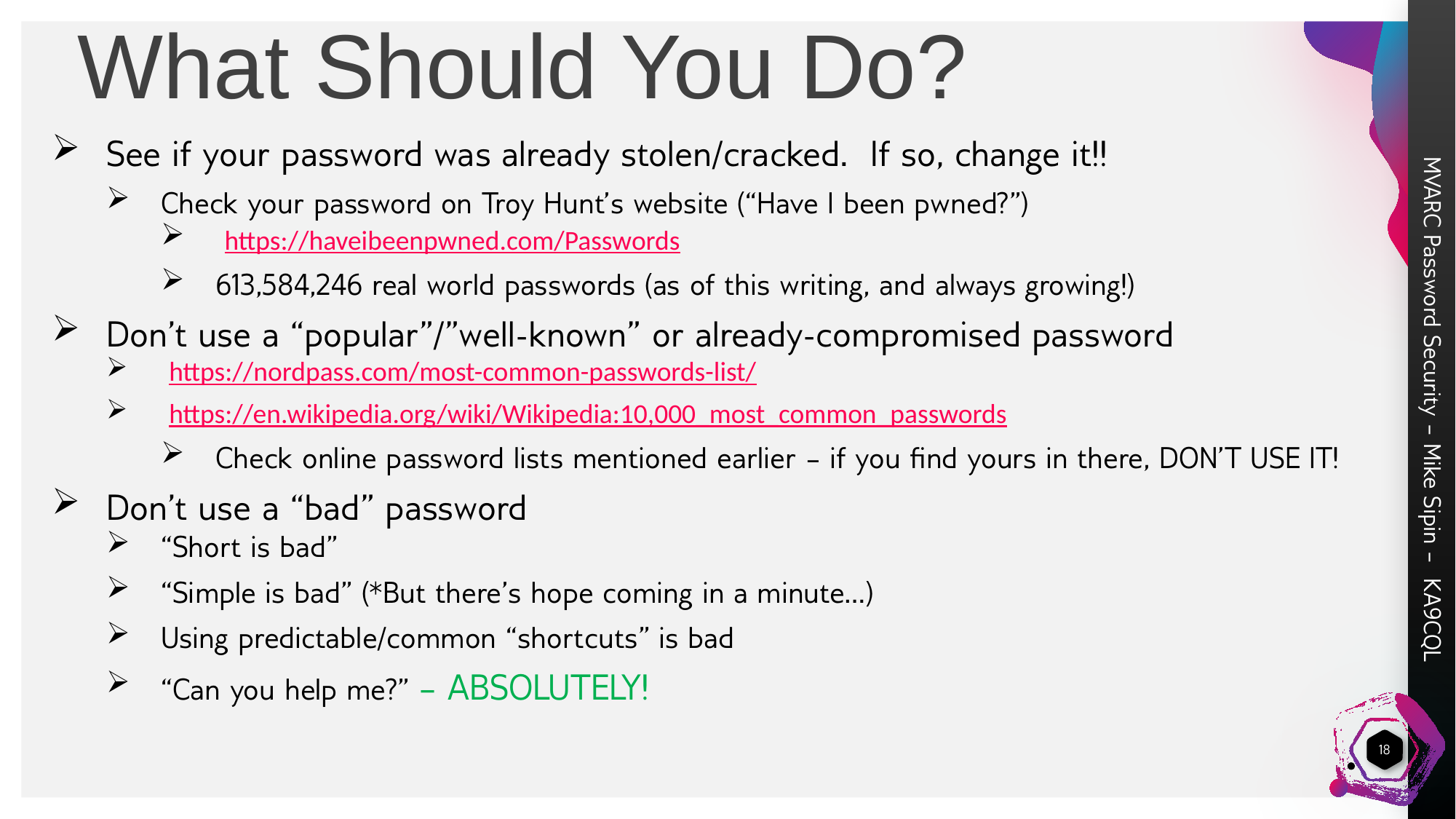

What Should You Do?
See if your password was already stolen/cracked.  If so, change it!!
Check your password on Troy Hunt’s website (“Have I been pwned?”)
 https://haveibeenpwned.com/Passwords
613,584,246 real world passwords (as of this writing, and always growing!)
Don’t use a “popular”/”well-known” or already-compromised password
 https://nordpass.com/most-common-passwords-list/
 https://en.wikipedia.org/wiki/Wikipedia:10,000_most_common_passwords
Check online password lists mentioned earlier – if you find yours in there, DON’T USE IT!
Don’t use a “bad” password
“Short is bad”
“Simple is bad” (*But there’s hope coming in a minute…)
Using predictable/common “shortcuts” is bad
“Can you help me?” – ABSOLUTELY!

18